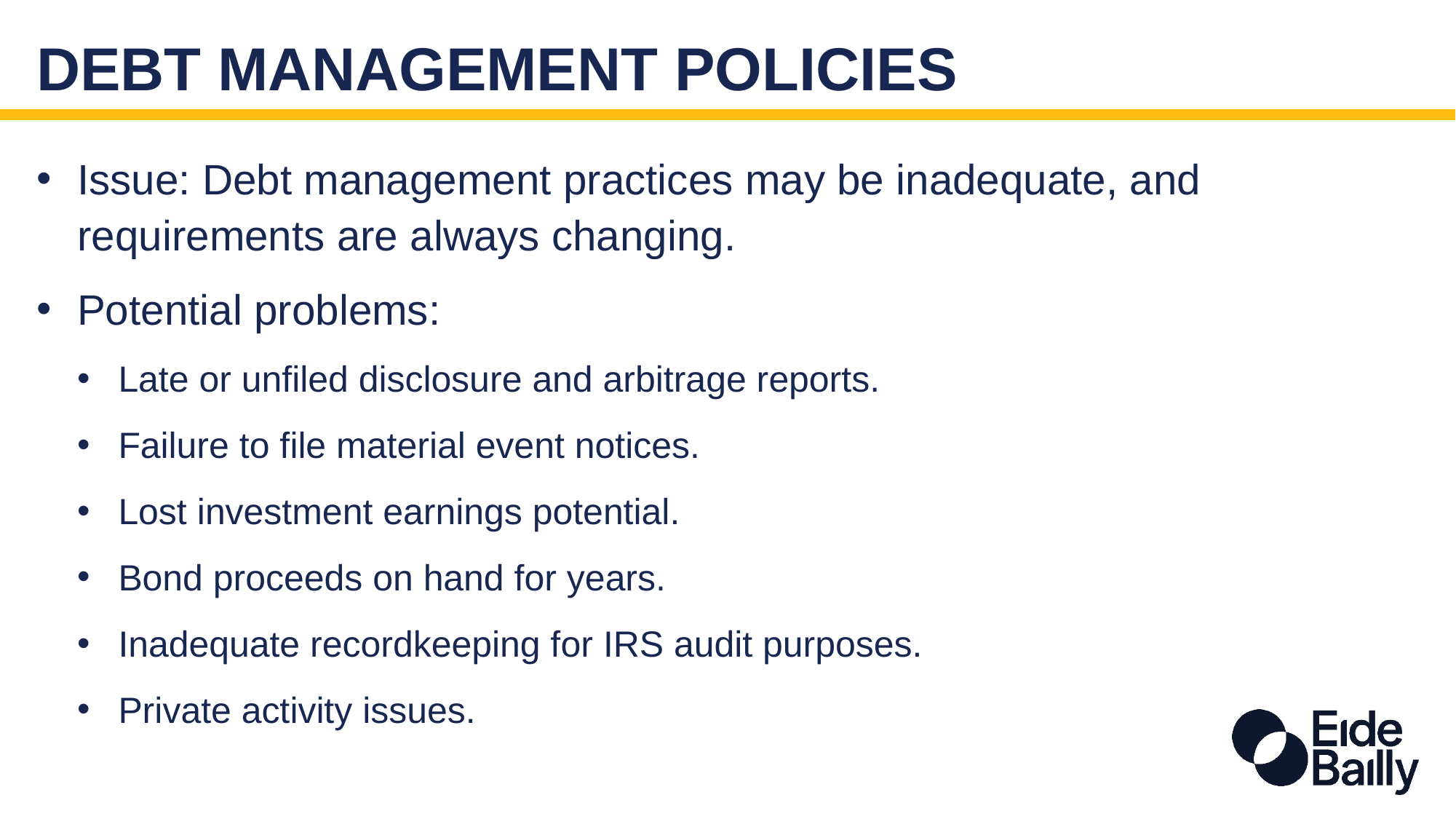

# Debt Management Policies
Issue: Debt management practices may be inadequate, and requirements are always changing.
Potential problems:
Late or unfiled disclosure and arbitrage reports.
Failure to file material event notices.
Lost investment earnings potential.
Bond proceeds on hand for years.
Inadequate recordkeeping for IRS audit purposes.
Private activity issues.